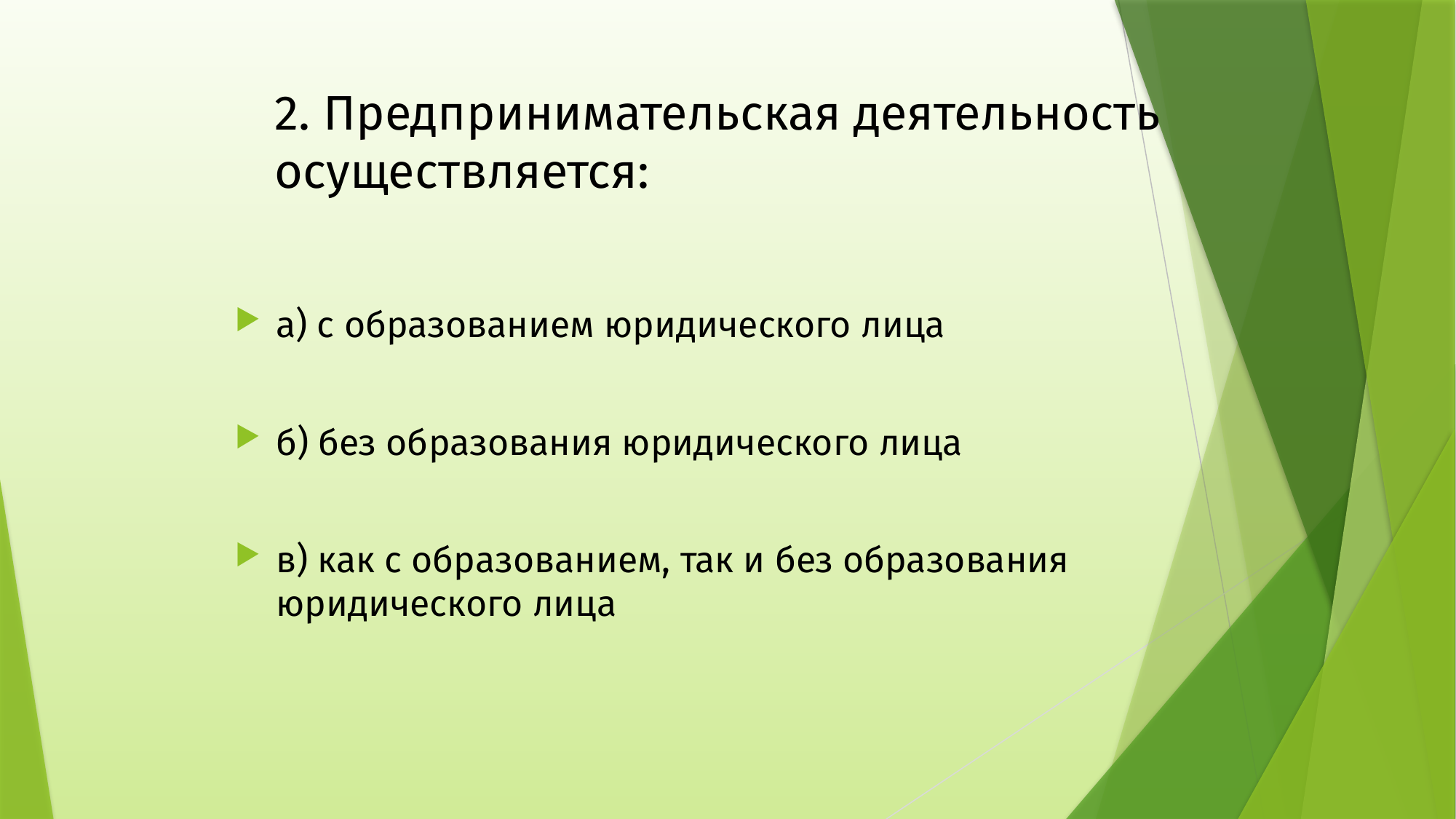

# 2. Предпринимательская деятельность осуществляется:
а) с образованием юридического лица

б) без образования юридического лица

в) как с образованием, так и без образования юридического лица